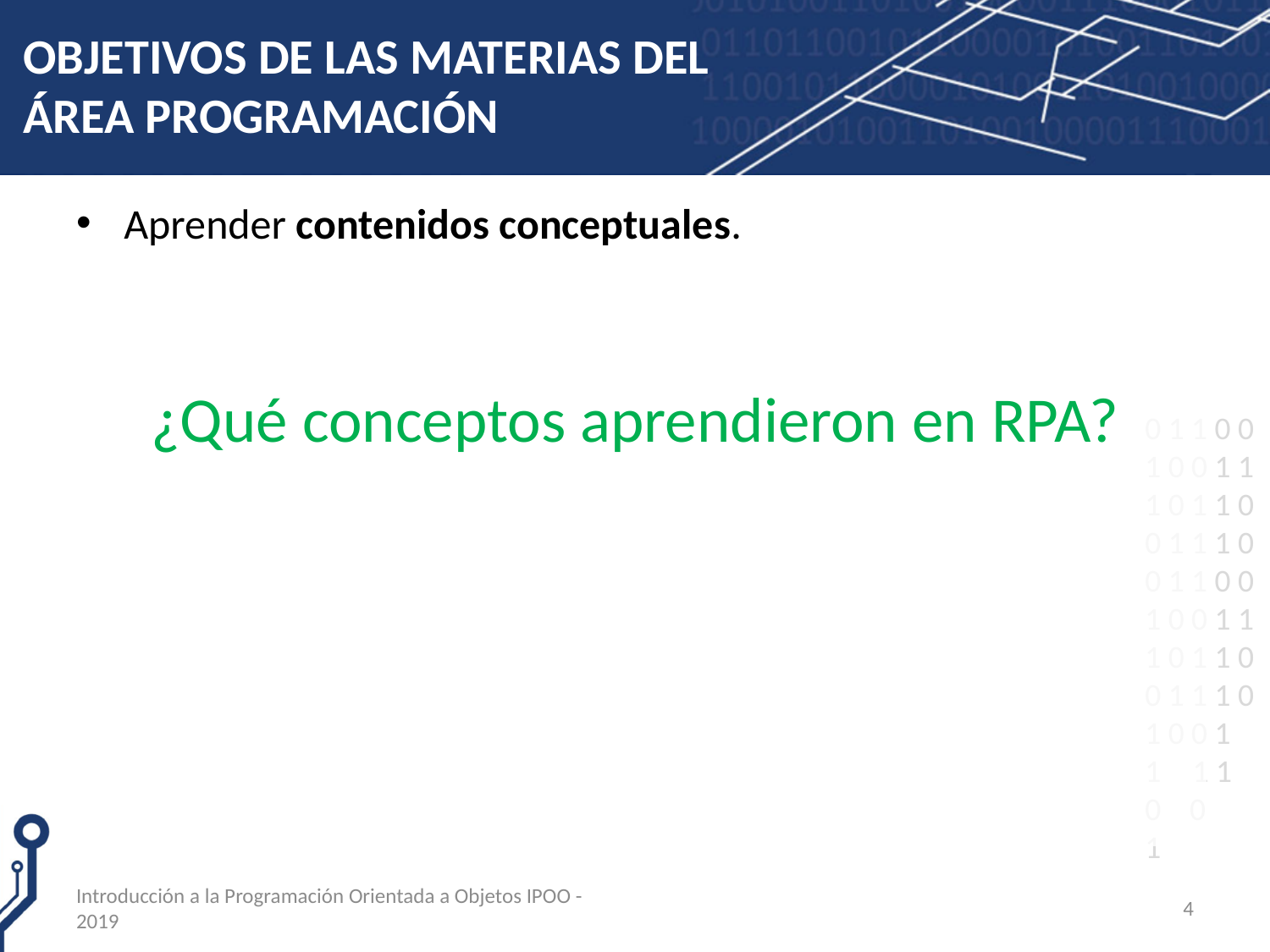

# OBJETIVOS DE LAS MATERIAS DEL ÁREA PROGRAMACIÓN
Aprender contenidos conceptuales.

¿Qué conceptos aprendieron en RPA?
Introducción a la Programación Orientada a Objetos IPOO - 2019
4